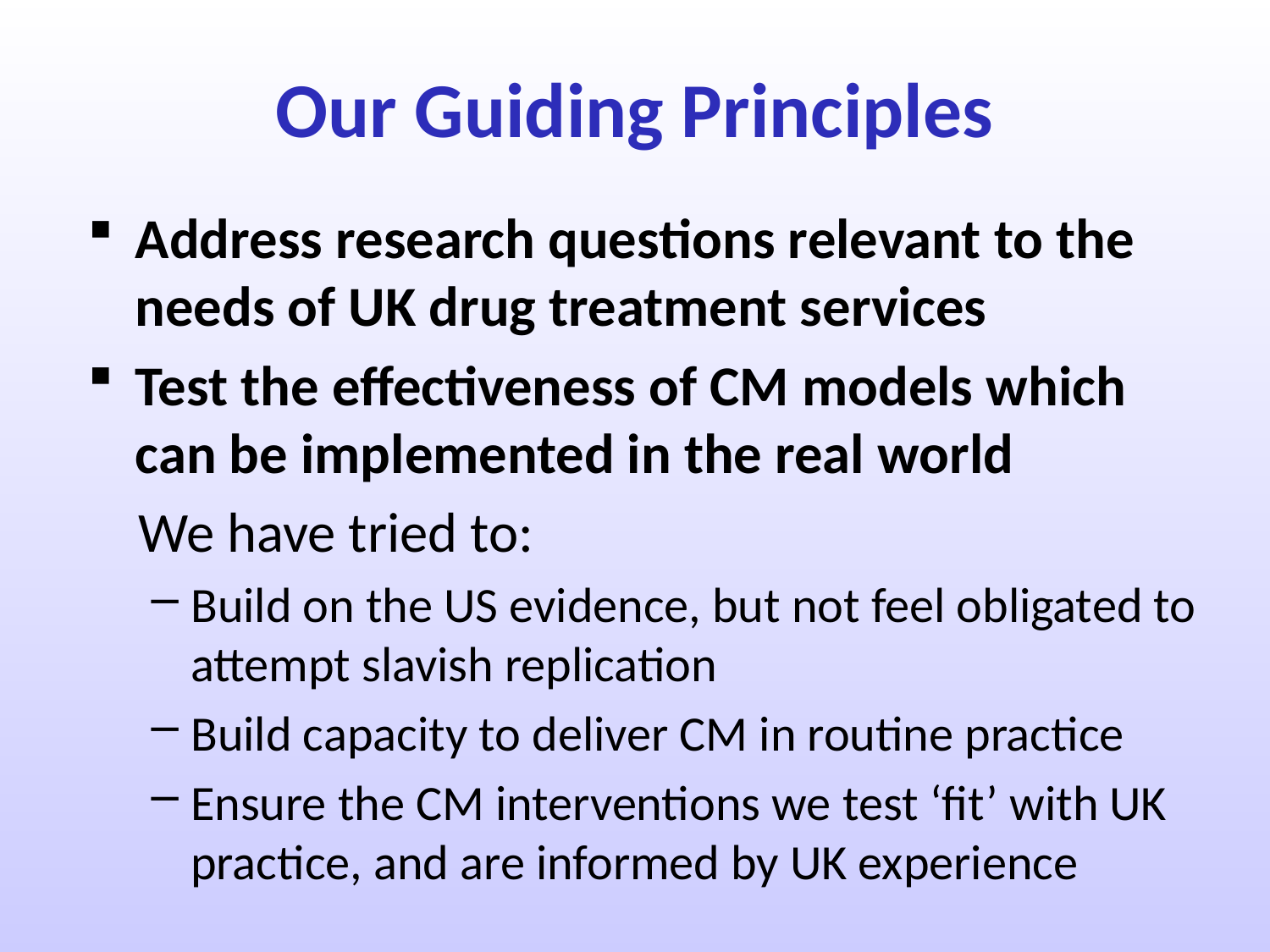

# Our Guiding Principles
Address research questions relevant to the needs of UK drug treatment services
Test the effectiveness of CM models which can be implemented in the real world
We have tried to:
Build on the US evidence, but not feel obligated to attempt slavish replication
Build capacity to deliver CM in routine practice
Ensure the CM interventions we test ‘fit’ with UK practice, and are informed by UK experience